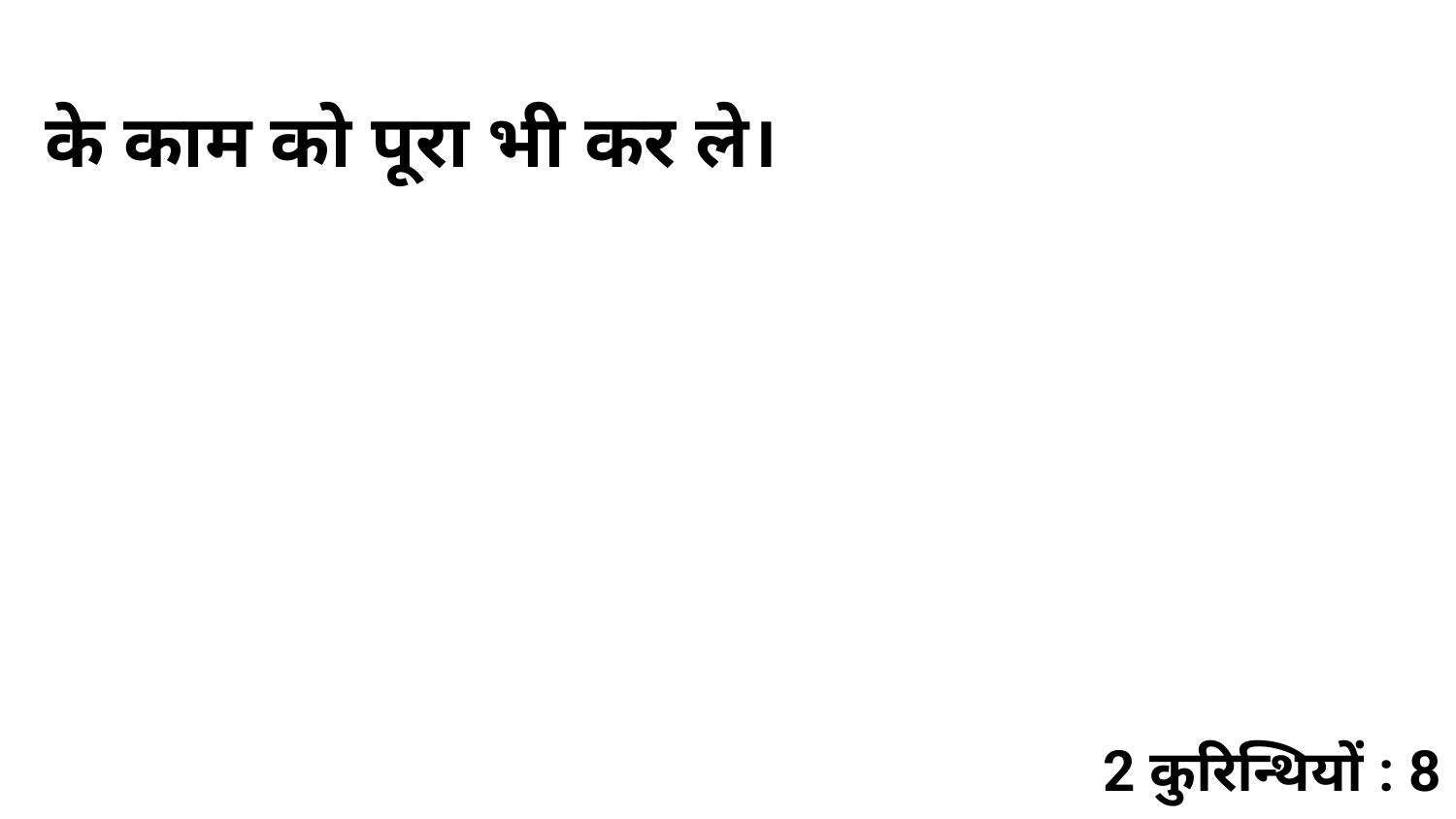

के काम को पूरा भी कर ले।
2 कुरिन्थियों : 8